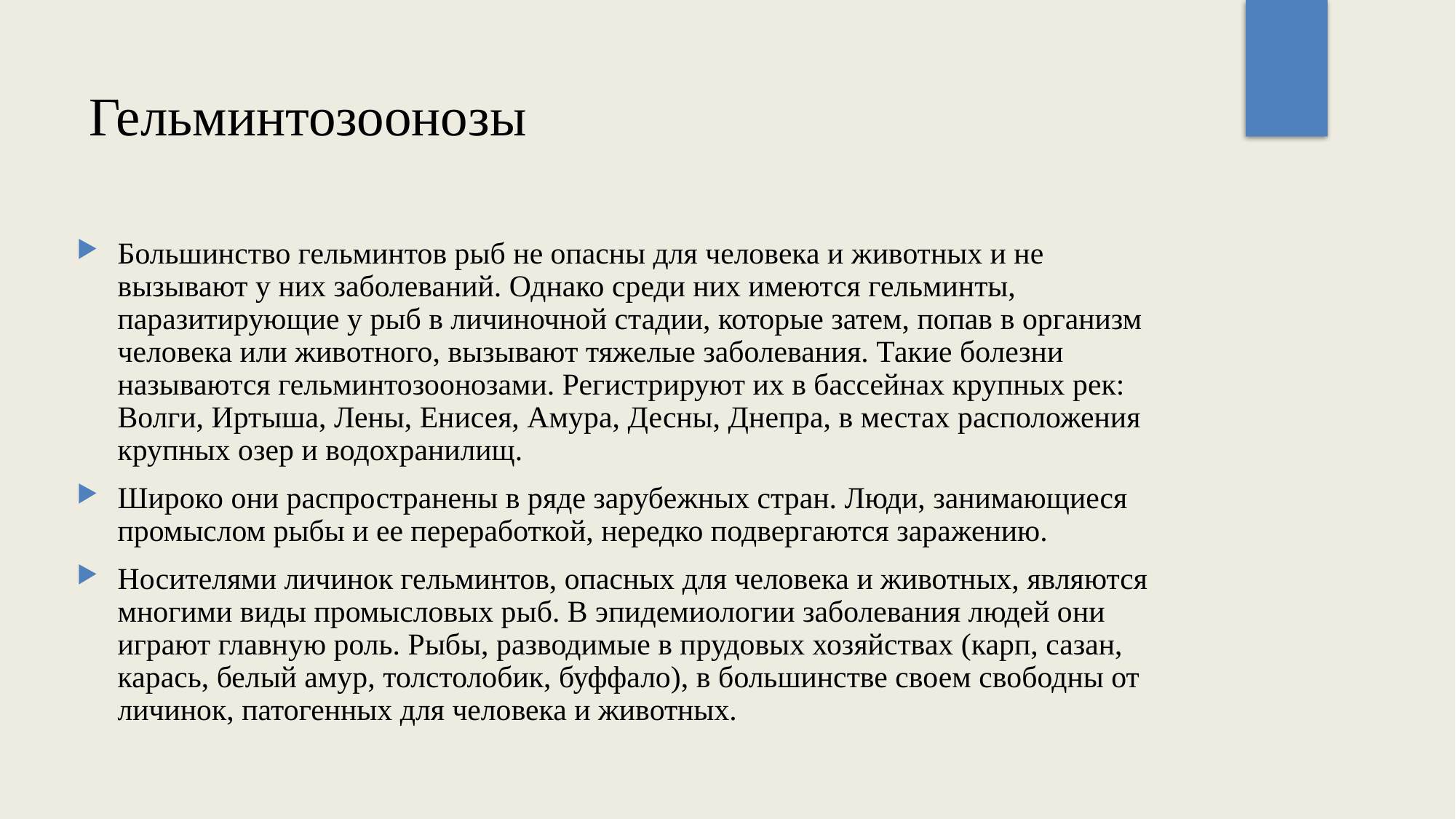

# Гельминтозоонозы

Большинство гельминтов рыб не опасны для человека и животных и не вызывают у них заболеваний. Однако среди них имеются гельминты, паразитирующие у рыб в личиночной стадии, которые затем, попав в организм человека или животного, вызывают тяжелые заболевания. Такие болезни называются гельминтозоонозами. Регистрируют их в бассейнах крупных рек: Волги, Иртыша, Лены, Енисея, Амура, Десны, Днепра, в местах расположения крупных озер и водохранилищ.
Широко они распространены в ряде зарубежных стран. Люди, занимающиеся промыслом рыбы и ее переработкой, нередко подвергаются заражению.
Носителями личинок гельминтов, опасных для человека и животных, являются многими виды промысловых рыб. В эпидемиологии заболевания людей они играют главную роль. Рыбы, разводимые в прудовых хозяйствах (карп, сазан, карась, белый амур, толстолобик, буффало), в большинстве своем свободны от личинок, патогенных для человека и животных.